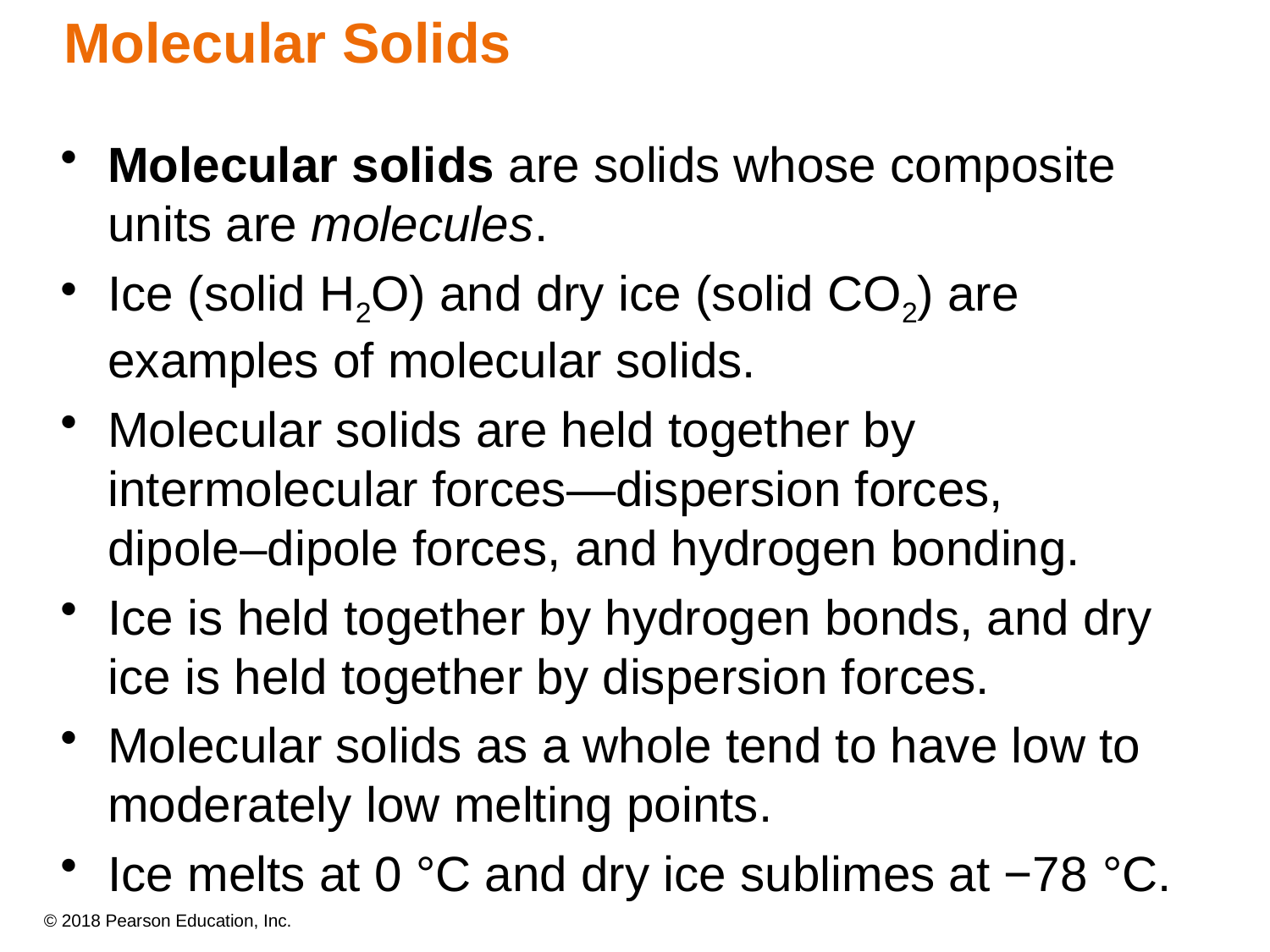

# Molecular Solids
Molecular solids are solids whose composite units are molecules.
Ice (solid H2O) and dry ice (solid CO2) are examples of molecular solids.
Molecular solids are held together by intermolecular forces—dispersion forces,
dipole–dipole forces, and hydrogen bonding.
Ice is held together by hydrogen bonds, and dry ice is held together by dispersion forces.
Molecular solids as a whole tend to have low to moderately low melting points.
Ice melts at 0 °C and dry ice sublimes at −78 °C.